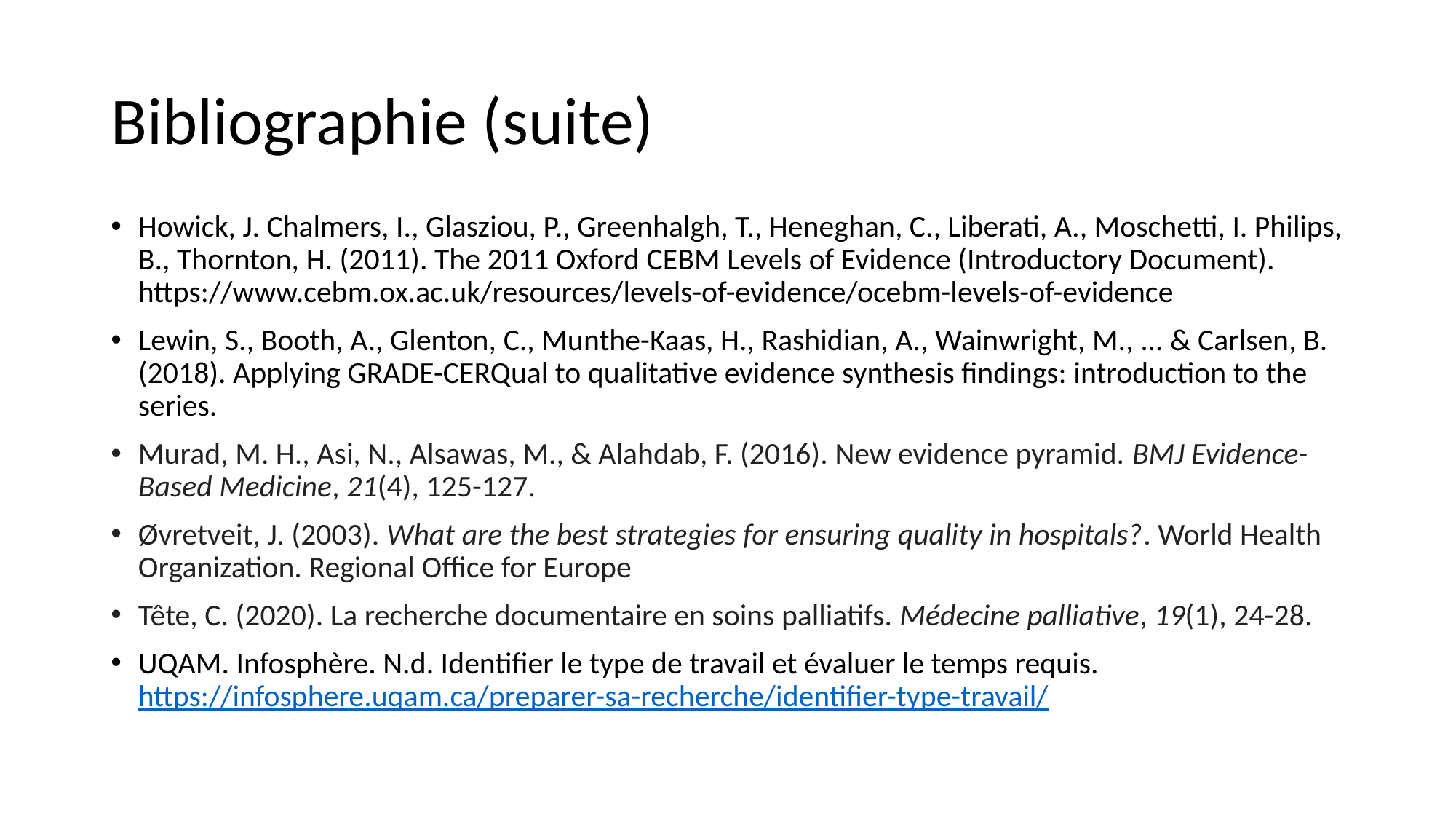

# Bibliographie (suite)

Howick, J. Chalmers, I., Glasziou, P., Greenhalgh, T., Heneghan, C., Liberati, A., Moschetti, I. Philips, B., Thornton, H. (2011). The 2011 Oxford CEBM Levels of Evidence (Introductory Document). https://www.cebm.ox.ac.uk/resources/levels-of-evidence/ocebm-levels-of-evidence
Lewin, S., Booth, A., Glenton, C., Munthe-Kaas, H., Rashidian, A., Wainwright, M., ... & Carlsen, B. (2018). Applying GRADE-CERQual to qualitative evidence synthesis findings: introduction to the series.
Murad, M. H., Asi, N., Alsawas, M., & Alahdab, F. (2016). New evidence pyramid. BMJ Evidence-Based Medicine, 21(4), 125-127.
Øvretveit, J. (2003). What are the best strategies for ensuring quality in hospitals?. World Health Organization. Regional Office for Europe
Tête, C. (2020). La recherche documentaire en soins palliatifs. Médecine palliative, 19(1), 24-28.
UQAM. Infosphère. N.d. Identifier le type de travail et évaluer le temps requis. https://infosphere.uqam.ca/preparer-sa-recherche/identifier-type-travail/